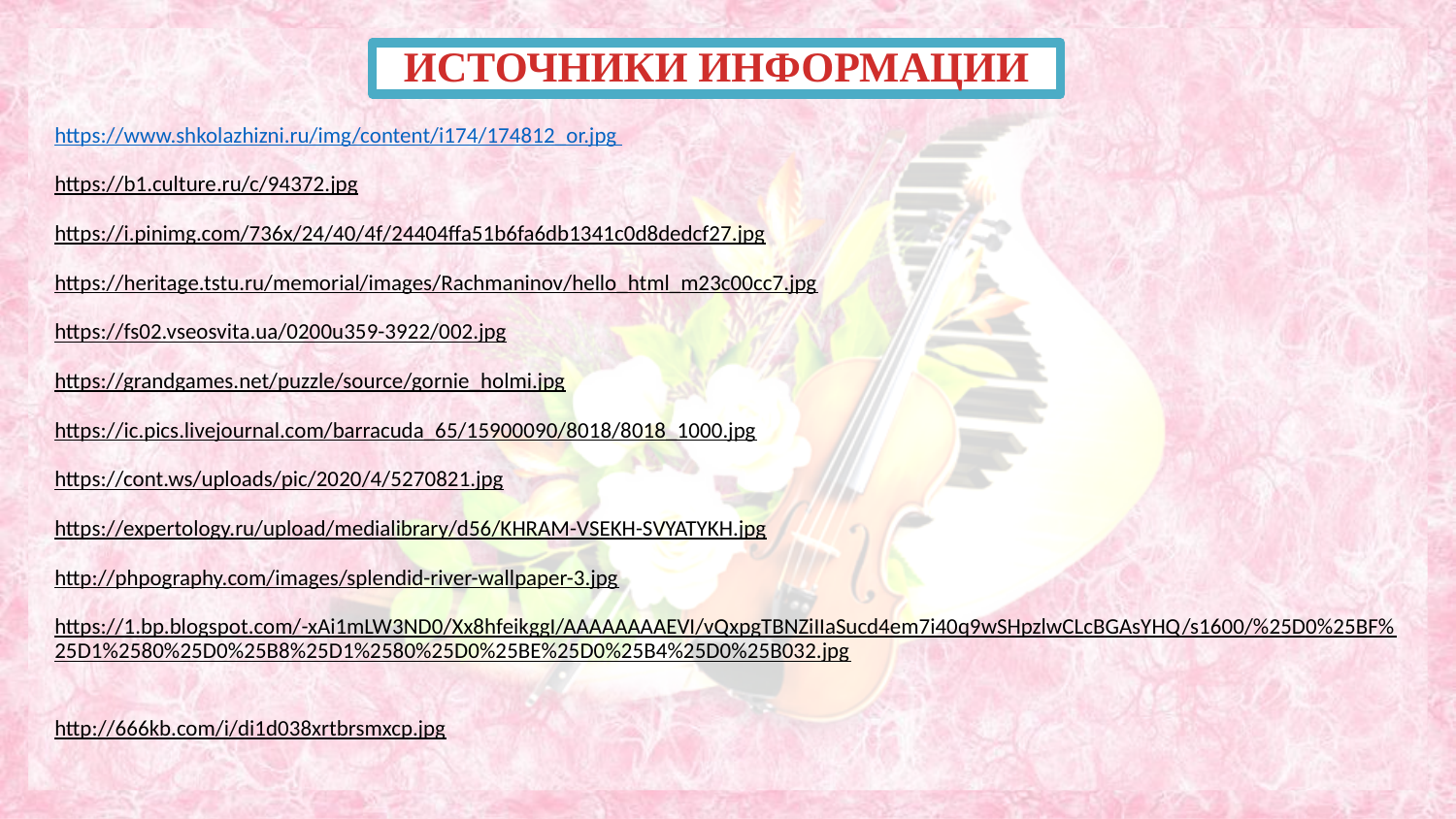

ИСТОЧНИКИ ИНФОРМАЦИИ
https://www.shkolazhizni.ru/img/content/i174/174812_or.jpg
https://b1.culture.ru/c/94372.jpg
https://i.pinimg.com/736x/24/40/4f/24404ffa51b6fa6db1341c0d8dedcf27.jpg
https://heritage.tstu.ru/memorial/images/Rachmaninov/hello_html_m23c00cc7.jpg
https://fs02.vseosvita.ua/0200u359-3922/002.jpg
https://grandgames.net/puzzle/source/gornie_holmi.jpg
https://ic.pics.livejournal.com/barracuda_65/15900090/8018/8018_1000.jpg
https://cont.ws/uploads/pic/2020/4/5270821.jpg
https://expertology.ru/upload/medialibrary/d56/KHRAM-VSEKH-SVYATYKH.jpg
http://phpography.com/images/splendid-river-wallpaper-3.jpg
https://1.bp.blogspot.com/-xAi1mLW3ND0/Xx8hfeikggI/AAAAAAAAEVI/vQxpgTBNZiIIaSucd4em7i40q9wSHpzlwCLcBGAsYHQ/s1600/%25D0%25BF%25D1%2580%25D0%25B8%25D1%2580%25D0%25BE%25D0%25B4%25D0%25B032.jpg
http://666kb.com/i/di1d038xrtbrsmxcp.jpg